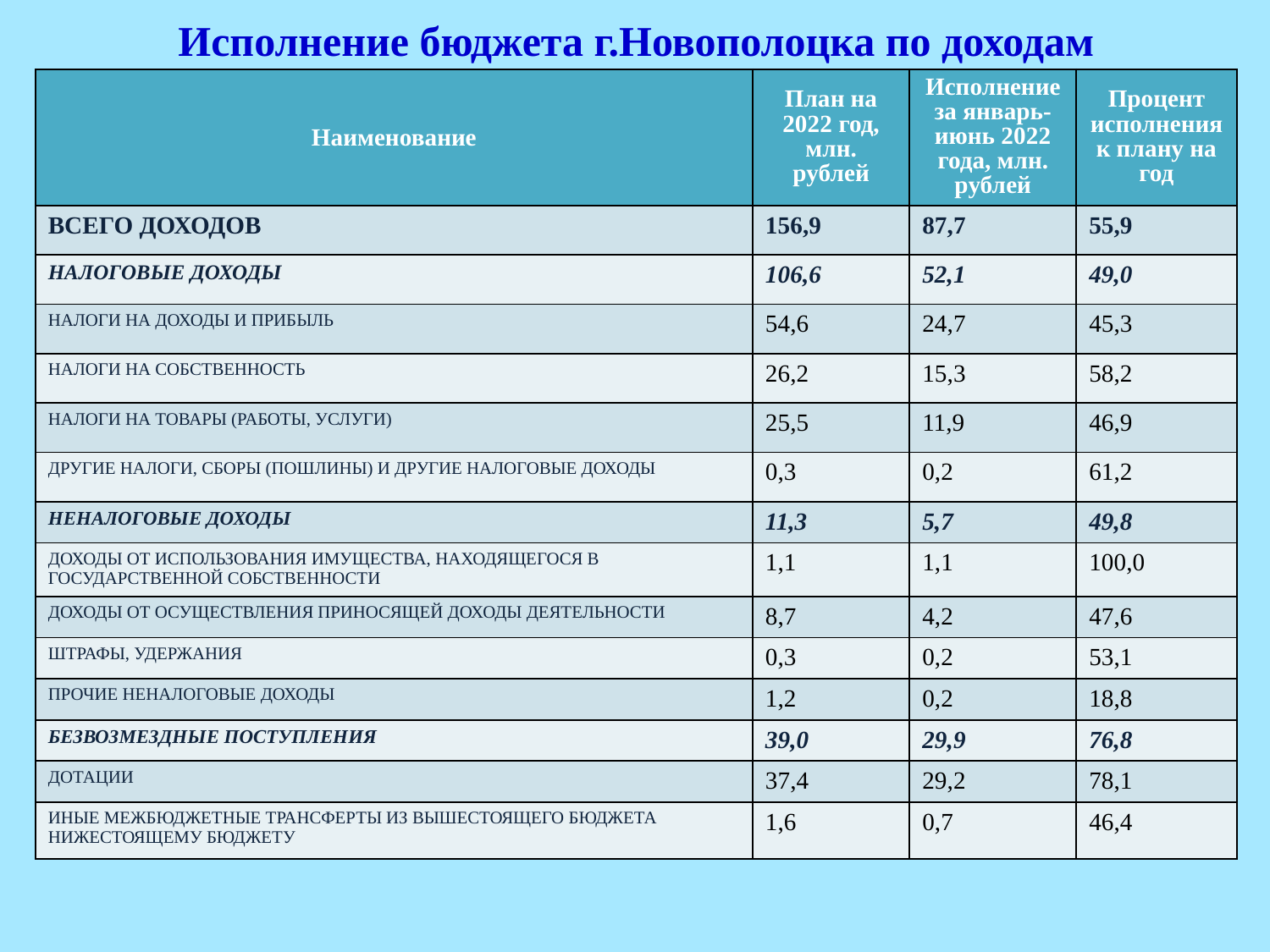

# Исполнение бюджета г.Новополоцка по доходам
| Наименование | План на 2022 год, млн. рублей | Исполнение за январь-июнь 2022 года, млн. рублей | Процент исполнения к плану на год |
| --- | --- | --- | --- |
| ВСЕГО ДОХОДОВ | 156,9 | 87,7 | 55,9 |
| НАЛОГОВЫЕ ДОХОДЫ | 106,6 | 52,1 | 49,0 |
| НАЛОГИ НА ДОХОДЫ И ПРИБЫЛЬ | 54,6 | 24,7 | 45,3 |
| НАЛОГИ НА СОБСТВЕННОСТЬ | 26,2 | 15,3 | 58,2 |
| НАЛОГИ НА ТОВАРЫ (РАБОТЫ, УСЛУГИ) | 25,5 | 11,9 | 46,9 |
| ДРУГИЕ НАЛОГИ, СБОРЫ (ПОШЛИНЫ) И ДРУГИЕ НАЛОГОВЫЕ ДОХОДЫ | 0,3 | 0,2 | 61,2 |
| НЕНАЛОГОВЫЕ ДОХОДЫ | 11,3 | 5,7 | 49,8 |
| ДОХОДЫ ОТ ИСПОЛЬЗОВАНИЯ ИМУЩЕСТВА, НАХОДЯЩЕГОСЯ В ГОСУДАРСТВЕННОЙ СОБСТВЕННОСТИ | 1,1 | 1,1 | 100,0 |
| ДОХОДЫ ОТ ОСУЩЕСТВЛЕНИЯ ПРИНОСЯЩЕЙ ДОХОДЫ ДЕЯТЕЛЬНОСТИ | 8,7 | 4,2 | 47,6 |
| ШТРАФЫ, УДЕРЖАНИЯ | 0,3 | 0,2 | 53,1 |
| ПРОЧИЕ НЕНАЛОГОВЫЕ ДОХОДЫ | 1,2 | 0,2 | 18,8 |
| БЕЗВОЗМЕЗДНЫЕ ПОСТУПЛЕНИЯ | 39,0 | 29,9 | 76,8 |
| ДОТАЦИИ | 37,4 | 29,2 | 78,1 |
| ИНЫЕ МЕЖБЮДЖЕТНЫЕ ТРАНСФЕРТЫ ИЗ ВЫШЕСТОЯЩЕГО БЮДЖЕТА НИЖЕСТОЯЩЕМУ БЮДЖЕТУ | 1,6 | 0,7 | 46,4 |